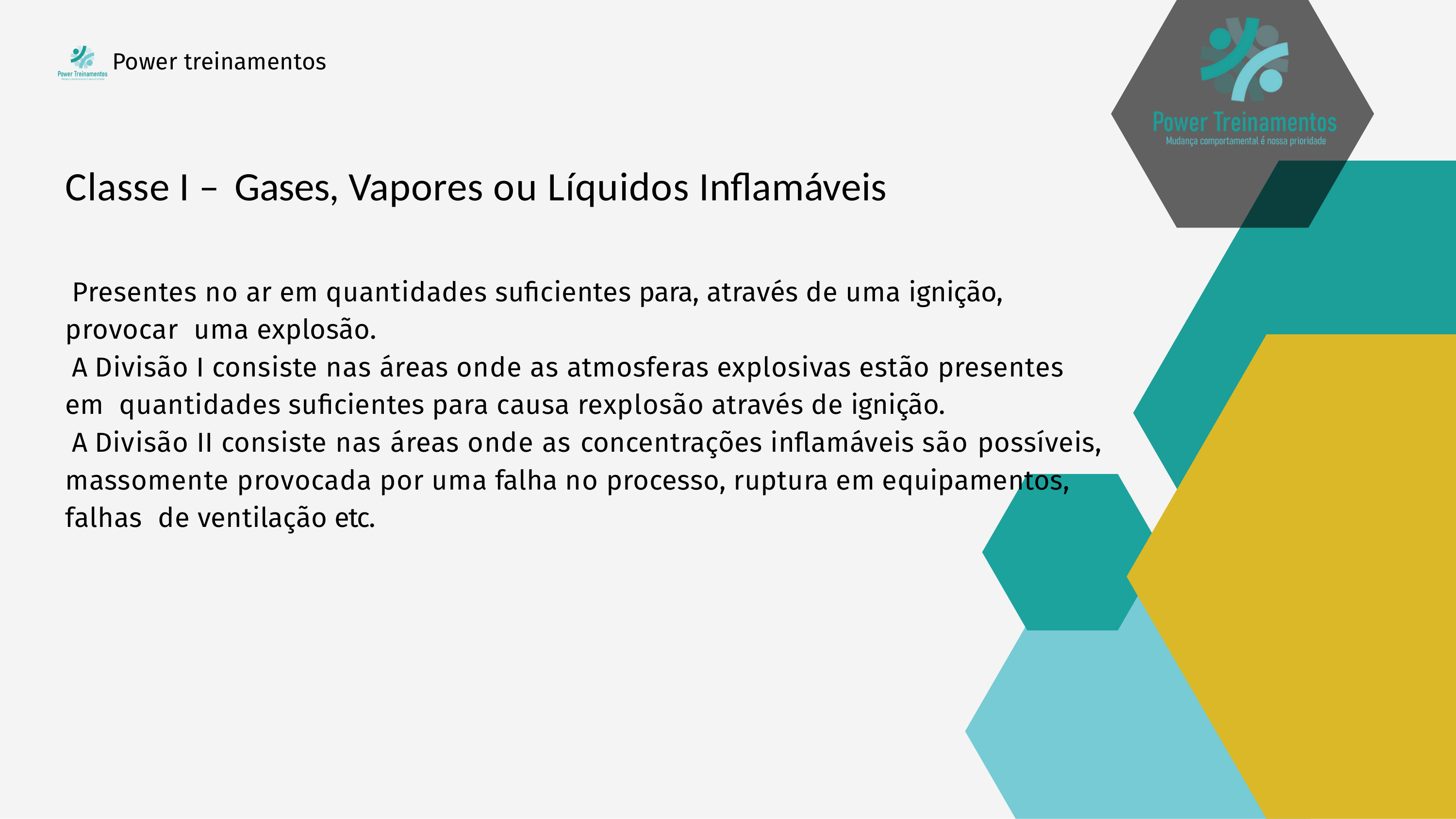

Power treinamentos
# Classe I – Gases, Vapores ou Líquidos Inflamáveis
Presentes no ar em quantidades suficientes para, através de uma ignição, provocar  uma explosão.
A Divisão I consiste nas áreas onde as atmosferas explosivas estão presentes em  quantidades suficientes para causa rexplosão através de ignição.
A Divisão II consiste nas áreas onde as concentrações inflamáveis são possíveis,  massomente provocada por uma falha no processo, ruptura em equipamentos, falhas  de ventilação etc.